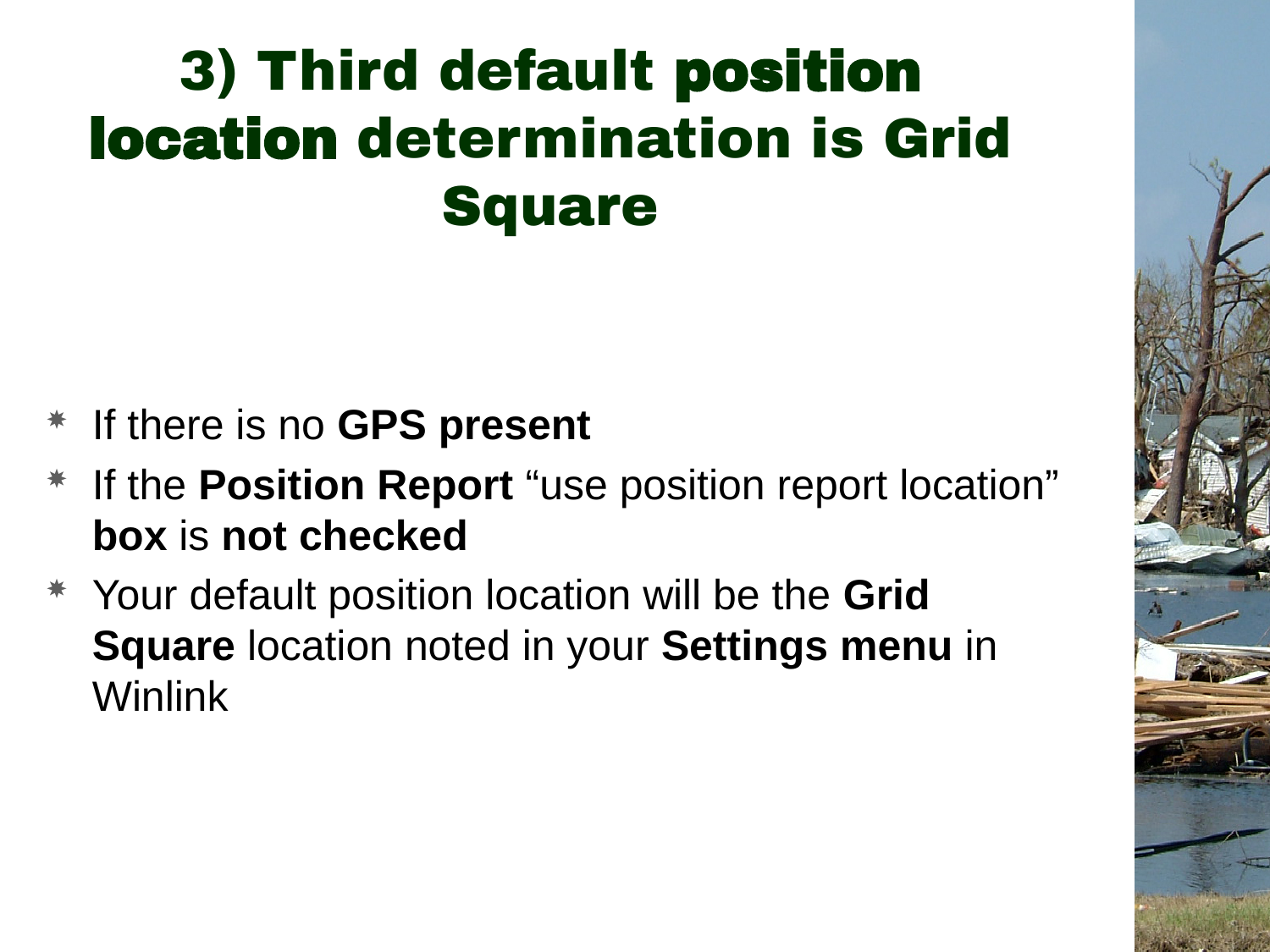

# 3) Third default position location determination is Grid Square
If there is no GPS present
If the Position Report “use position report location” box is not checked
Your default position location will be the Grid Square location noted in your Settings menu in Winlink